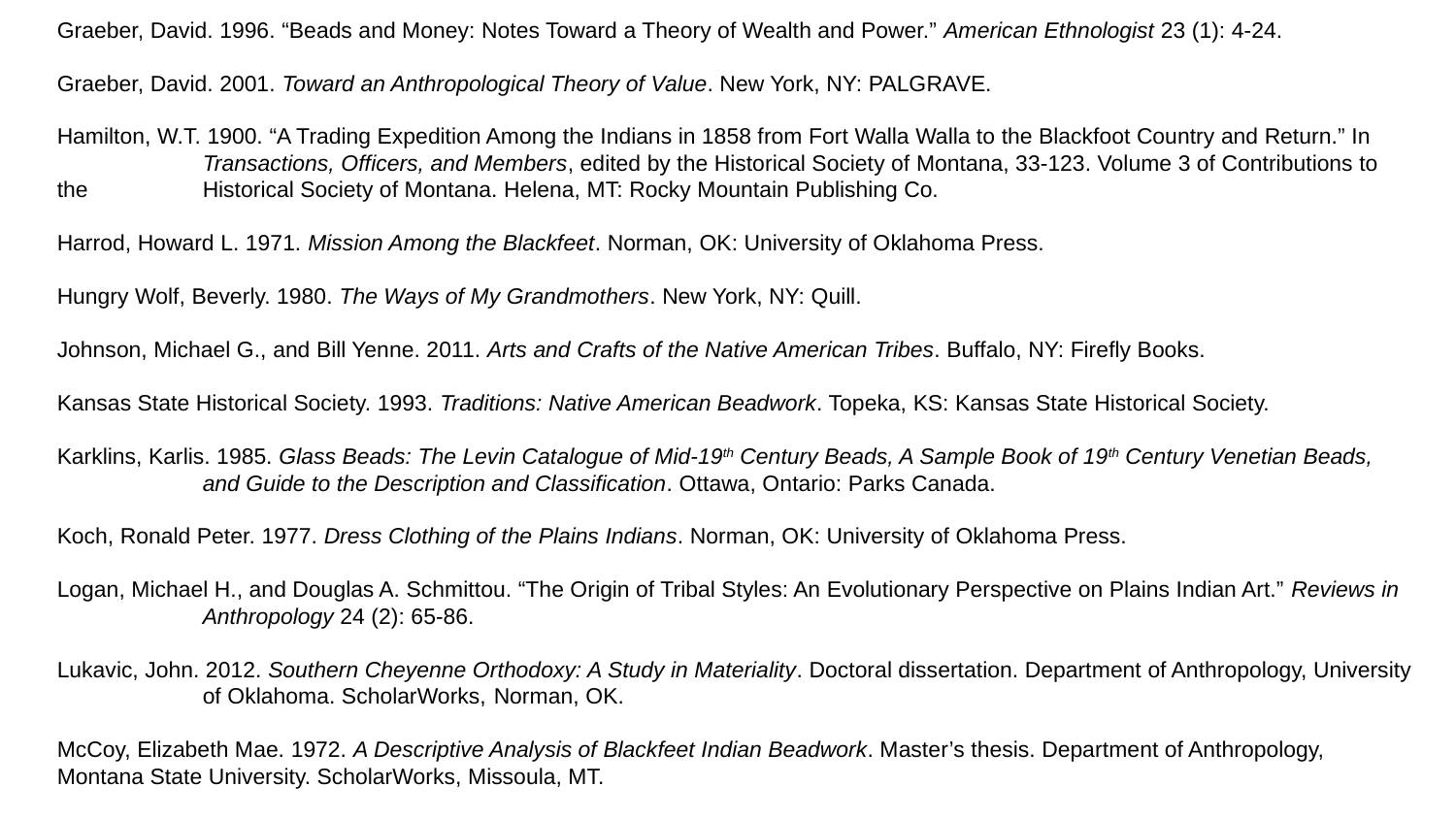

Graeber, David. 1996. “Beads and Money: Notes Toward a Theory of Wealth and Power.” American Ethnologist 23 (1): 4-24.

Graeber, David. 2001. Toward an Anthropological Theory of Value. New York, NY: PALGRAVE.

Hamilton, W.T. 1900. “A Trading Expedition Among the Indians in 1858 from Fort Walla Walla to the Blackfoot Country and Return.” In 	Transactions, Officers, and Members, edited by the Historical Society of Montana, 33-123. Volume 3 of Contributions to the 	Historical Society of Montana. Helena, MT: Rocky Mountain Publishing Co.

Harrod, Howard L. 1971. Mission Among the Blackfeet. Norman, OK: University of Oklahoma Press.

Hungry Wolf, Beverly. 1980. The Ways of My Grandmothers. New York, NY: Quill.

Johnson, Michael G., and Bill Yenne. 2011. Arts and Crafts of the Native American Tribes. Buffalo, NY: Firefly Books.

Kansas State Historical Society. 1993. Traditions: Native American Beadwork. Topeka, KS: Kansas State Historical Society.

Karklins, Karlis. 1985. Glass Beads: The Levin Catalogue of Mid-19th Century Beads, A Sample Book of 19th Century Venetian Beads, 	and Guide to the Description and Classification. Ottawa, Ontario: Parks Canada.

Koch, Ronald Peter. 1977. Dress Clothing of the Plains Indians. Norman, OK: University of Oklahoma Press.

Logan, Michael H., and Douglas A. Schmittou. “The Origin of Tribal Styles: An Evolutionary Perspective on Plains Indian Art.” Reviews in 	Anthropology 24 (2): 65-86.

Lukavic, John. 2012. Southern Cheyenne Orthodoxy: A Study in Materiality. Doctoral dissertation. Department of Anthropology, University 	of Oklahoma. ScholarWorks, 	Norman, OK.

McCoy, Elizabeth Mae. 1972. A Descriptive Analysis of Blackfeet Indian Beadwork. Master’s thesis. Department of Anthropology, 	Montana State University. ScholarWorks, Missoula, MT.